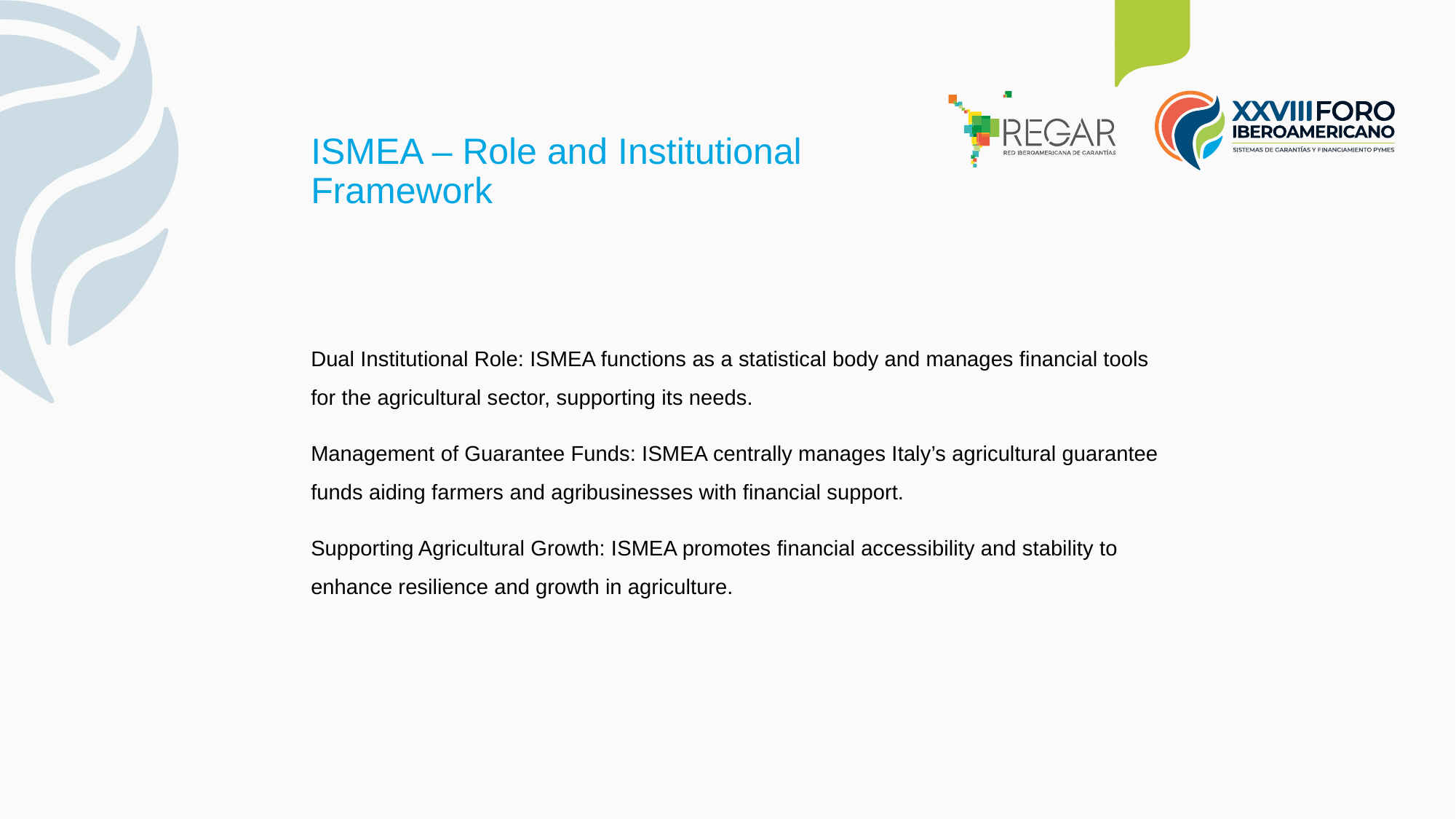

ISMEA – Role and Institutional Framework
Dual Institutional Role: ISMEA functions as a statistical body and manages financial tools for the agricultural sector, supporting its needs.
Management of Guarantee Funds: ISMEA centrally manages Italy’s agricultural guarantee funds aiding farmers and agribusinesses with financial support.
Supporting Agricultural Growth: ISMEA promotes financial accessibility and stability to enhance resilience and growth in agriculture.